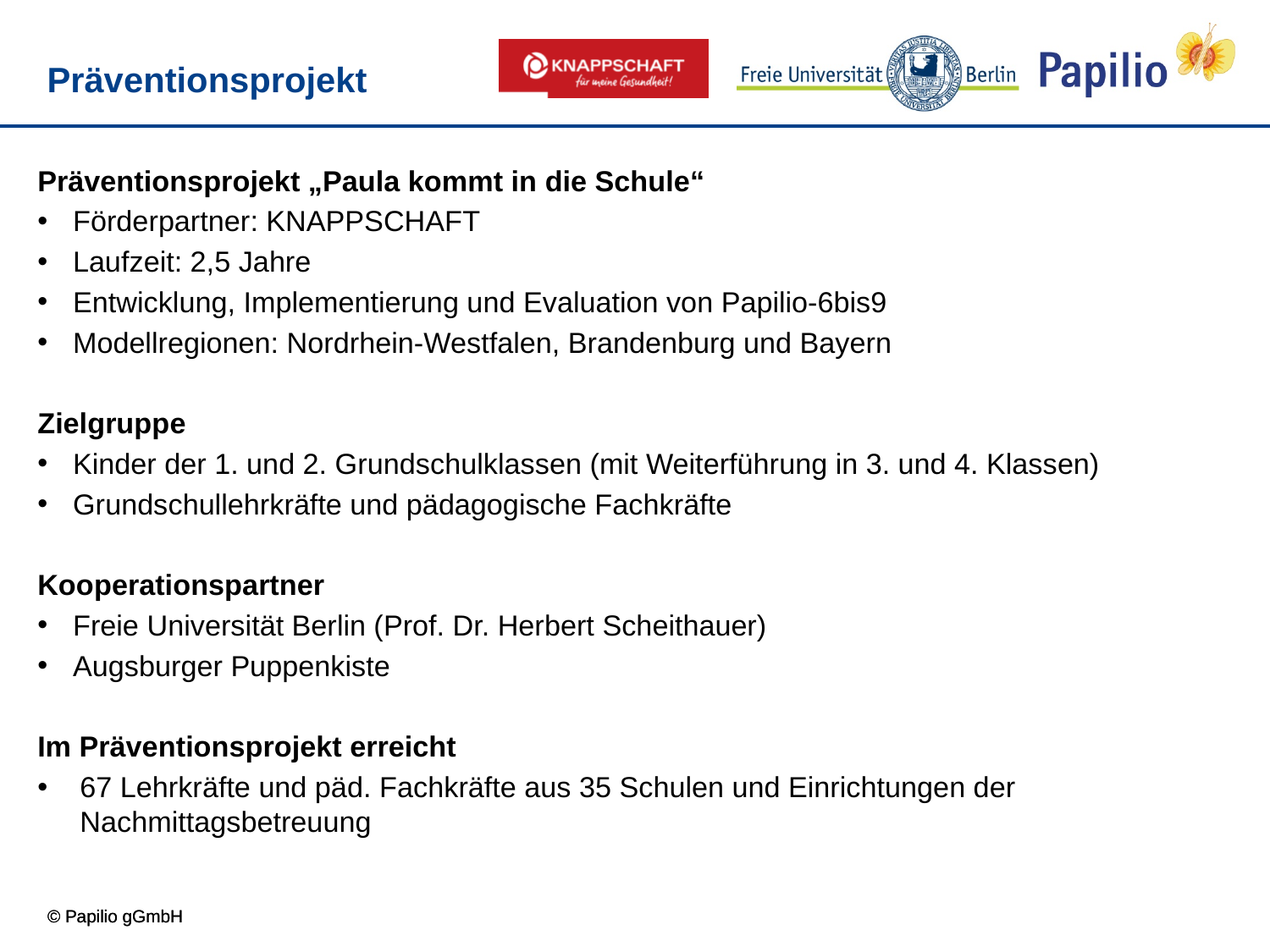

# Präventionsprojekt
Präventionsprojekt „Paula kommt in die Schule“
Förderpartner: KNAPPSCHAFT
Laufzeit: 2,5 Jahre
Entwicklung, Implementierung und Evaluation von Papilio-6bis9
Modellregionen: Nordrhein-Westfalen, Brandenburg und Bayern

Zielgruppe
Kinder der 1. und 2. Grundschulklassen (mit Weiterführung in 3. und 4. Klassen)
Grundschullehrkräfte und pädagogische Fachkräfte

Kooperationspartner
Freie Universität Berlin (Prof. Dr. Herbert Scheithauer)
Augsburger Puppenkiste

Im Präventionsprojekt erreicht
67 Lehrkräfte und päd. Fachkräfte aus 35 Schulen und Einrichtungen der Nachmittagsbetreuung